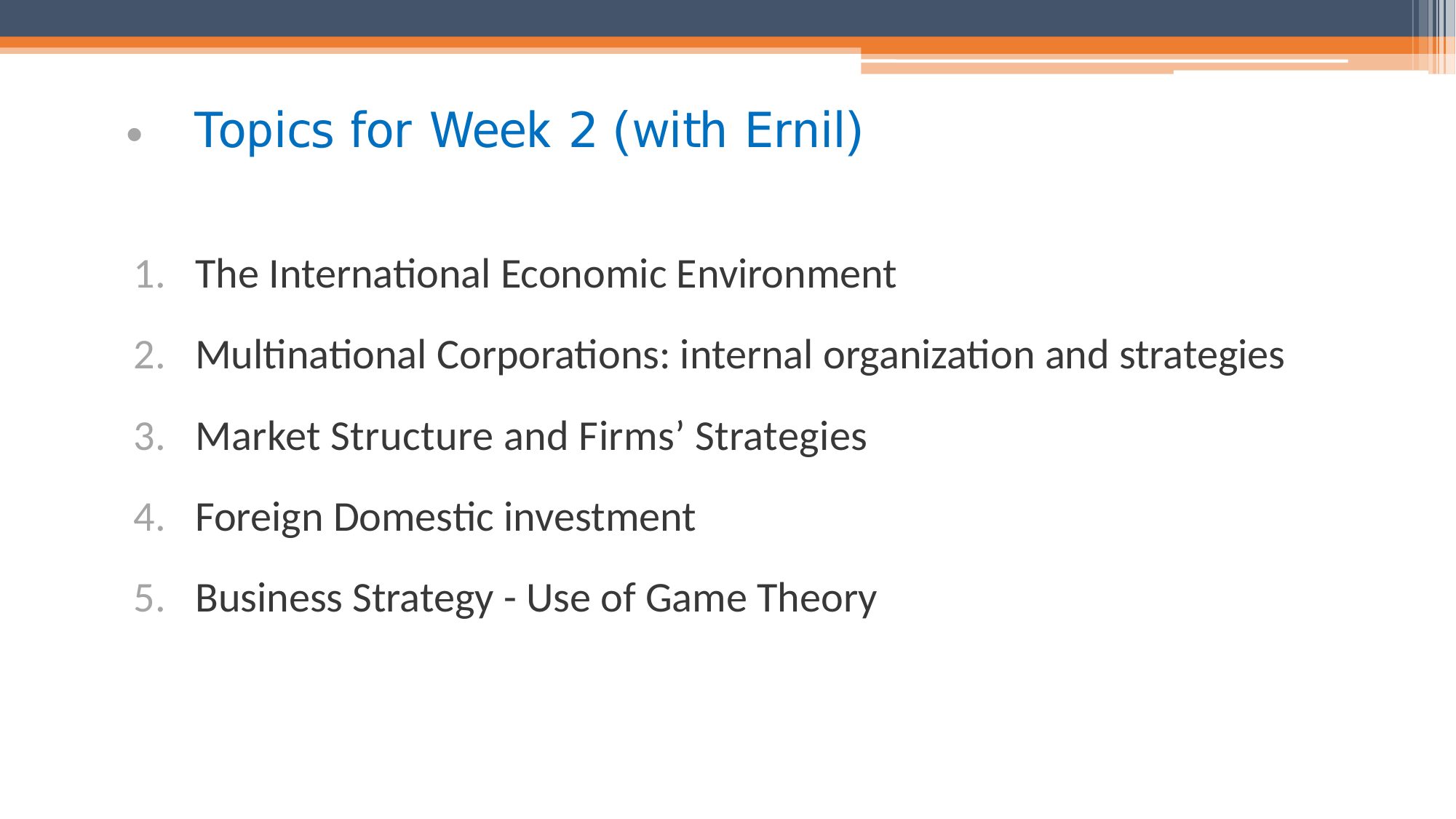

Topics for Week 2 (with Ernil)
The International Economic Environment
Multinational Corporations: internal organization and strategies
Market Structure and Firms’ Strategies
Foreign Domestic investment
Business Strategy - Use of Game Theory